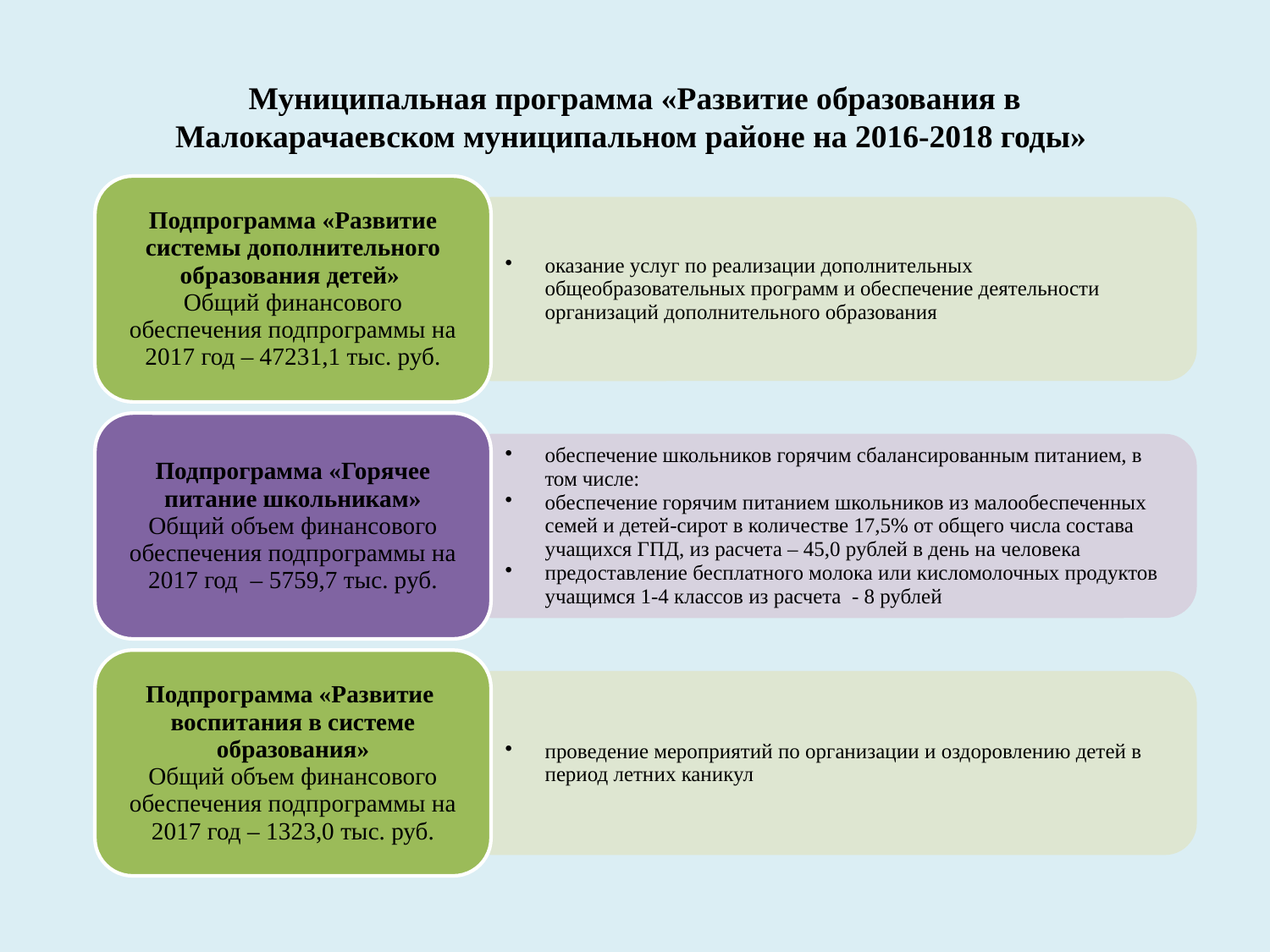

# Муниципальная программа «Развитие образования в Малокарачаевском муниципальном районе на 2016-2018 годы»

Подпрограмма «Развитие  воспитания в системе образования»
Общий объем финансового обеспечения подпрограммы на 2017 год – 1323,0 тыс. руб.
проведение мероприятий по организации и оздоровлению детей в период летних каникул
Подпрограмма «Горячее питание школьникам»
Общий объем финансового обеспечения подпрограммы на 2017 год  – 5759,7 тыс. руб.
обеспечение школьников горячим сбалансированным питанием, в том числе:
оказание услуг по реализации дополнительных общеобразовательных программ и обеспечение деятельности организаций дополнительного образования
Подпрограмма «Развитие системы дополнительного образования детей»
Общий финансового обеспечения подпрограммы на 2017 год – 47231,1 тыс. руб.
предоставление бесплатного молока или кисломолочных продуктов учащимся 1-4 классов из расчета  - 8 рублей
обеспечение горячим питанием школьников из малообеспеченных семей и детей-сирот в количестве 17,5% от общего числа состава учащихся ГПД, из расчета – 45,0 рублей в день на человека